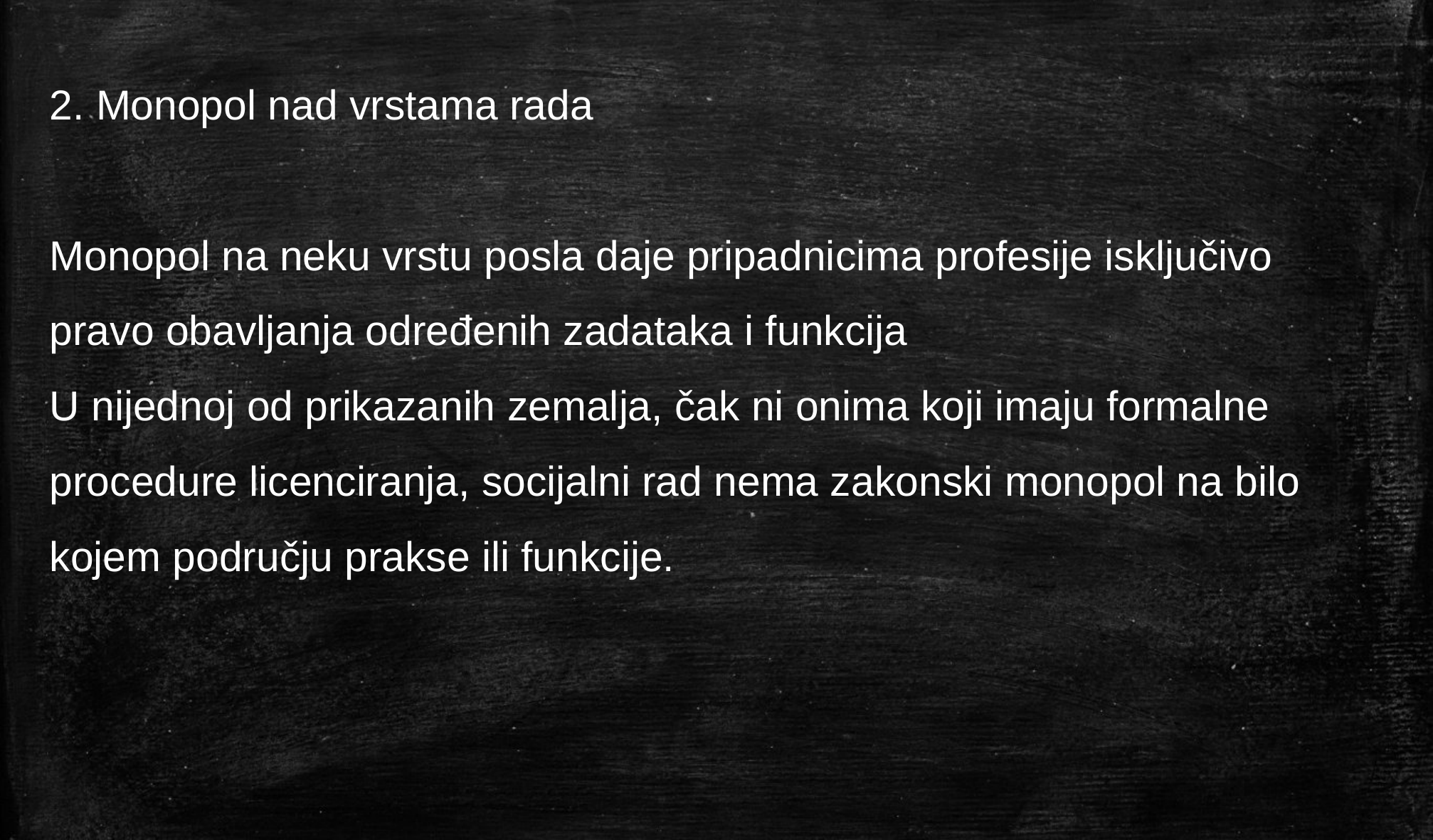

2. Monopol nad vrstama rada

Monopol na neku vrstu posla daje pripadnicima profesije isključivo pravo obavljanja određenih zadataka i funkcija
U nijednoj od prikazanih zemalja, čak ni onima koji imaju formalne procedure licenciranja, socijalni rad nema zakonski monopol na bilo kojem području prakse ili funkcije.